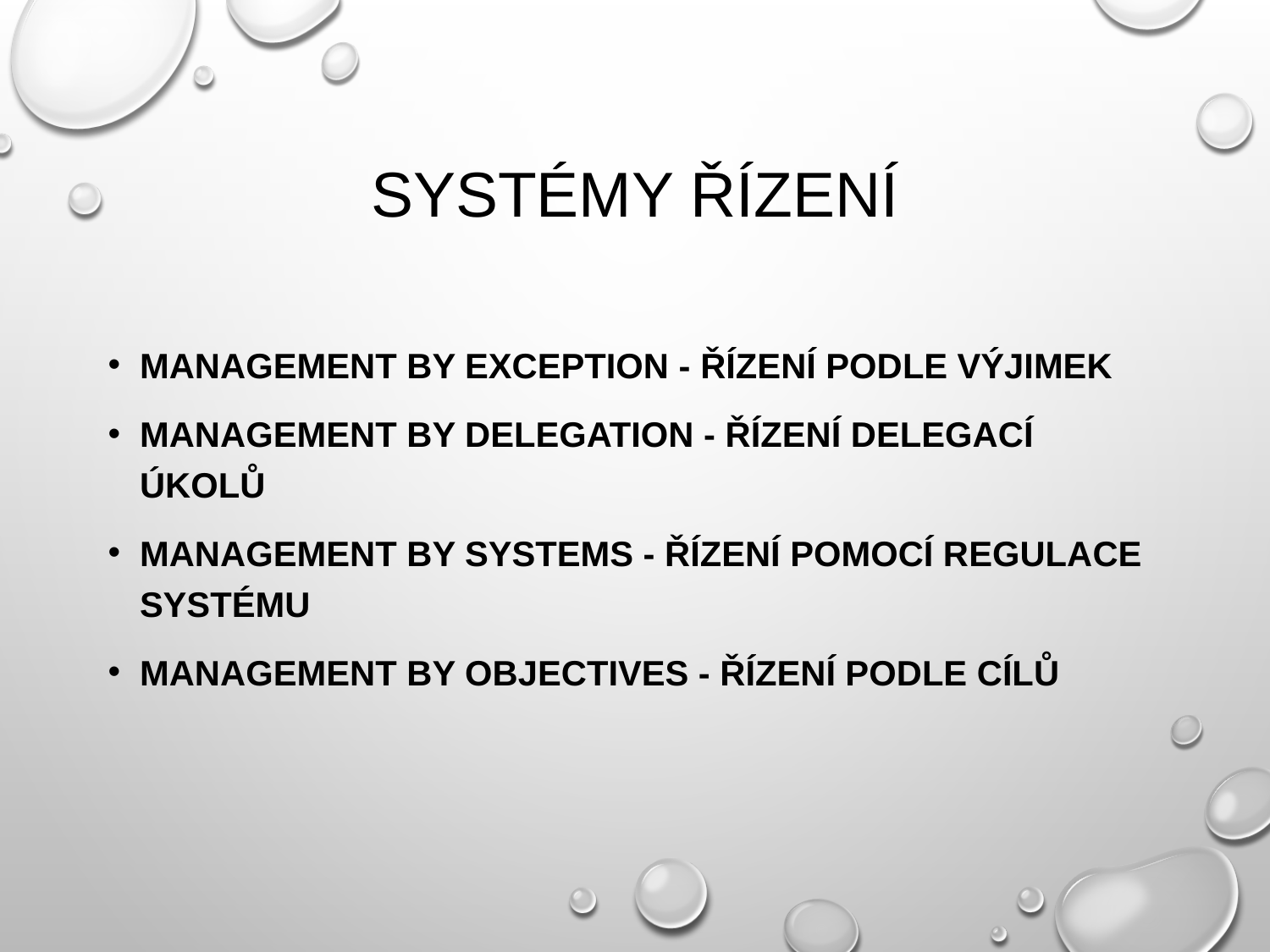

# Systémy řízení
management by exception - řízení podle výjimek
management by delegation - řízení delegací úkolů
management by systems - řízení pomocí regulace systému
management by objectives - řízení podle cílů